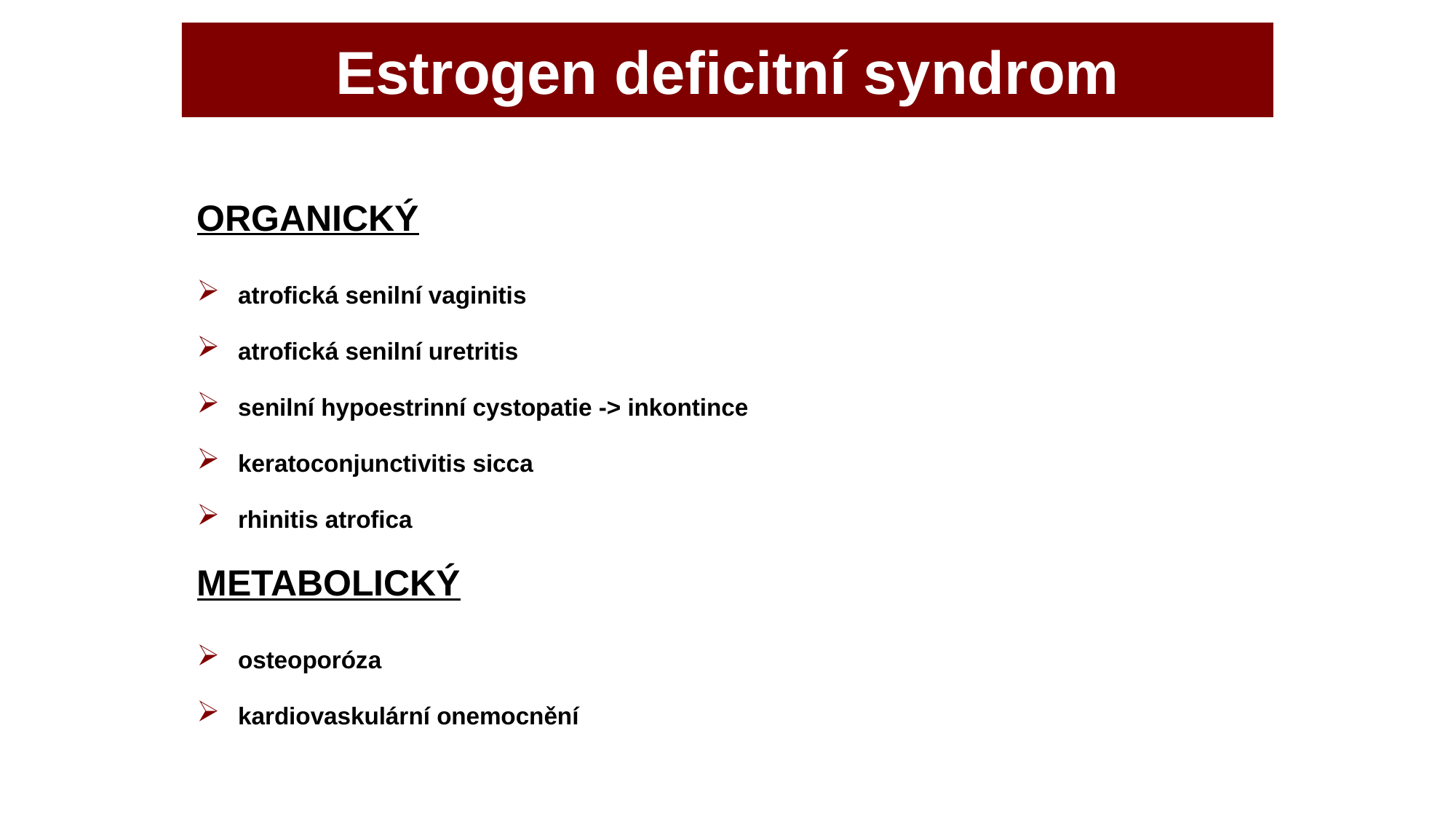

# Estrogen deficitní syndrom
ORGANICKÝ

atrofická senilní vaginitis

atrofická senilní uretritis

senilní hypoestrinní cystopatie -> inkontince

keratoconjunctivitis sicca

rhinitis atrofica

METABOLICKÝ

osteoporóza

kardiovaskulární onemocnění